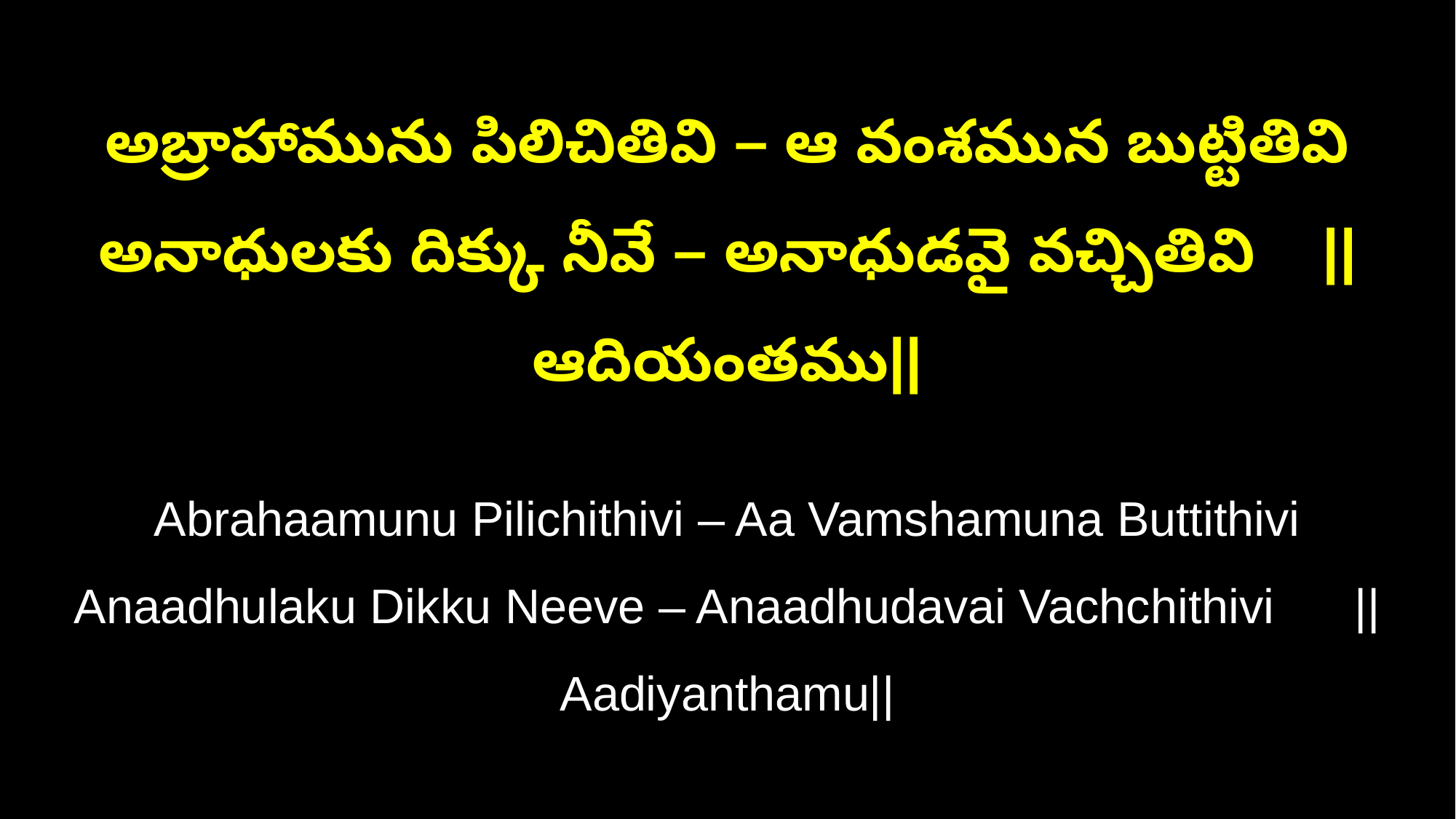

అబ్రాహామును పిలిచితివి – ఆ వంశమున బుట్టితివి
అనాధులకు దిక్కు నీవే – అనాధుడవై వచ్చితివి    ||ఆదియంతము||
Abrahaamunu Pilichithivi – Aa Vamshamuna Buttithivi
Anaadhulaku Dikku Neeve – Anaadhudavai Vachchithivi      ||Aadiyanthamu||